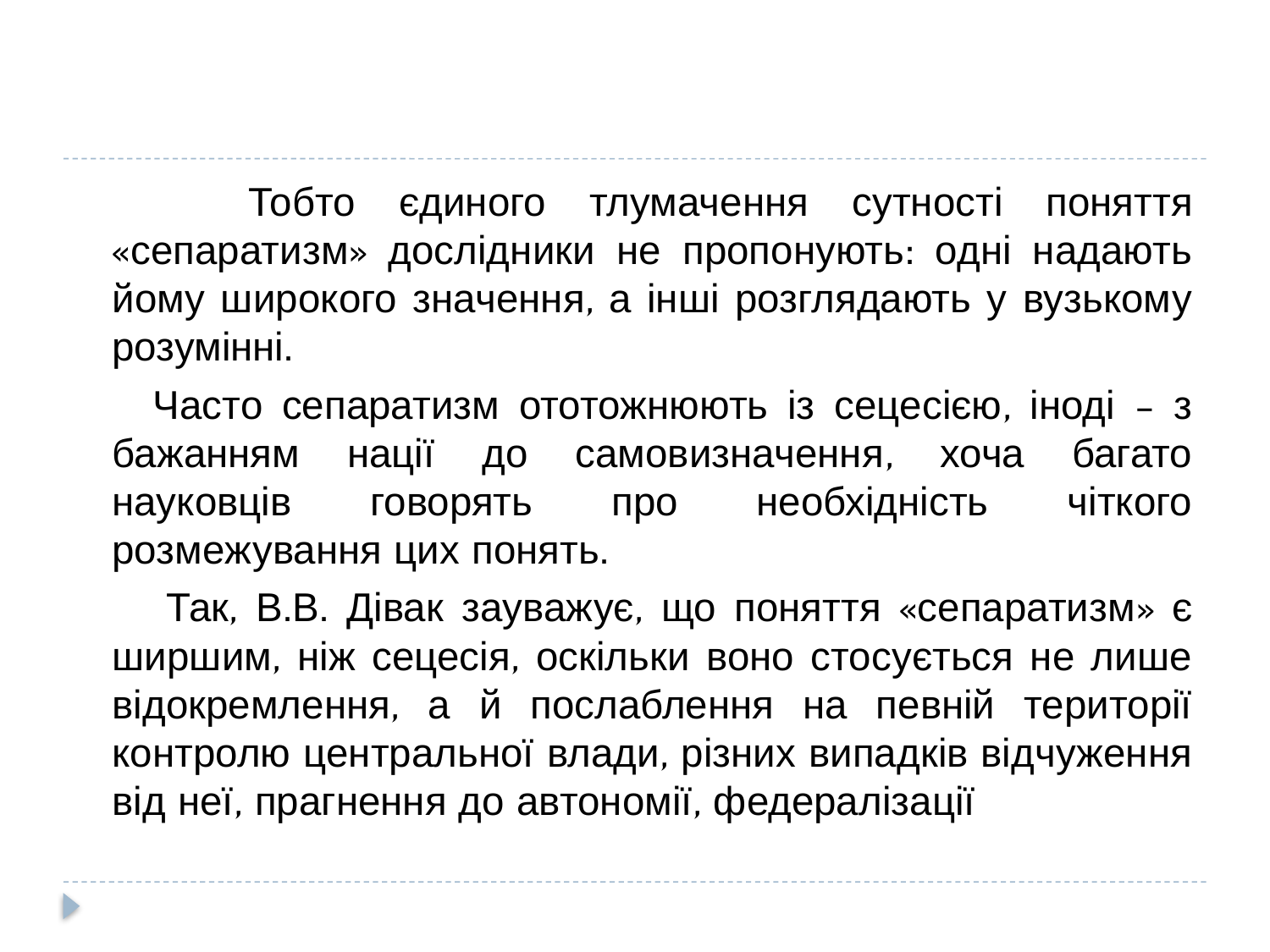

#
    Тобто єдиного тлумачення сутності поняття «сепаратизм» дослідники не пропонують: одні надають йому широкого значення, а інші розглядають у вузькому розумінні.
    Часто сепаратизм ототожнюють із сецесією, іноді – з бажанням нації до самовизначення, хоча багато науковців говорять про необхідність чіткого розмежування цих понять.
     Так, В.В. Дівак зауважує, що поняття «сепаратизм» є ширшим, ніж сецесія, оскільки воно стосується не лише відокремлення, а й послаблення на певній території контролю центральної влади, різних випадків відчуження від неї, прагнення до автономії, федералізації